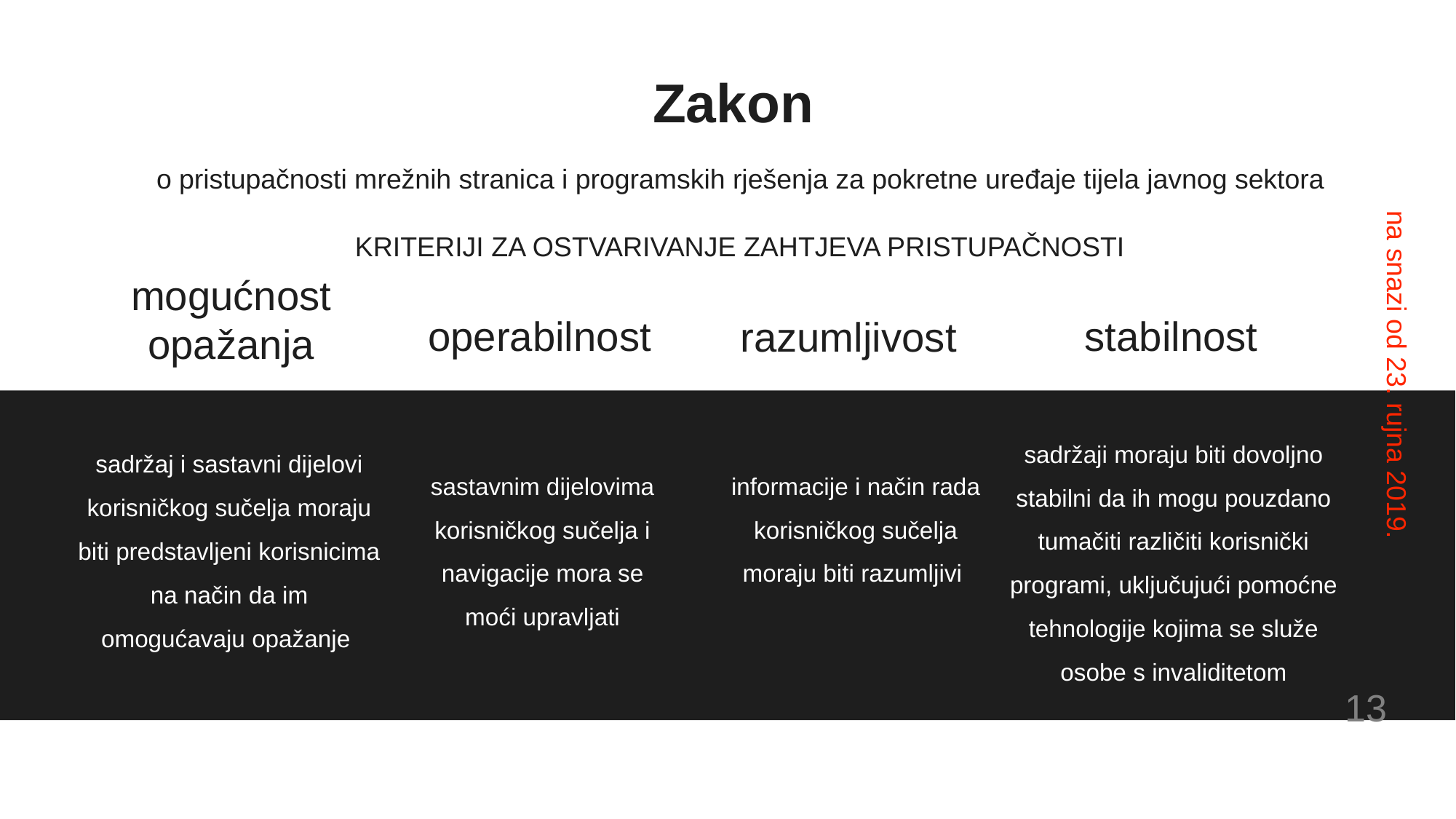

Zakon
o pristupačnosti mrežnih stranica i programskih rješenja za pokretne uređaje tijela javnog sektora
KRITERIJI ZA OSTVARIVANJE ZAHTJEVA PRISTUPAČNOSTI
mogućnost opažanja
sadržaj i sastavni dijelovi korisničkog sučelja moraju biti predstavljeni korisnicima na način da im omogućavaju opažanje
operabilnost
sastavnim dijelovima korisničkog sučelja i navigacije mora se moći upravljati
stabilnost
sadržaji moraju biti dovoljno stabilni da ih mogu pouzdano tumačiti različiti korisnički programi, uključujući pomoćne tehnologije kojima se služe osobe s invaliditetom
razumljivost
informacije i način rada korisničkog sučelja moraju biti razumljivi
na snazi od 23. rujna 2019.

13
16